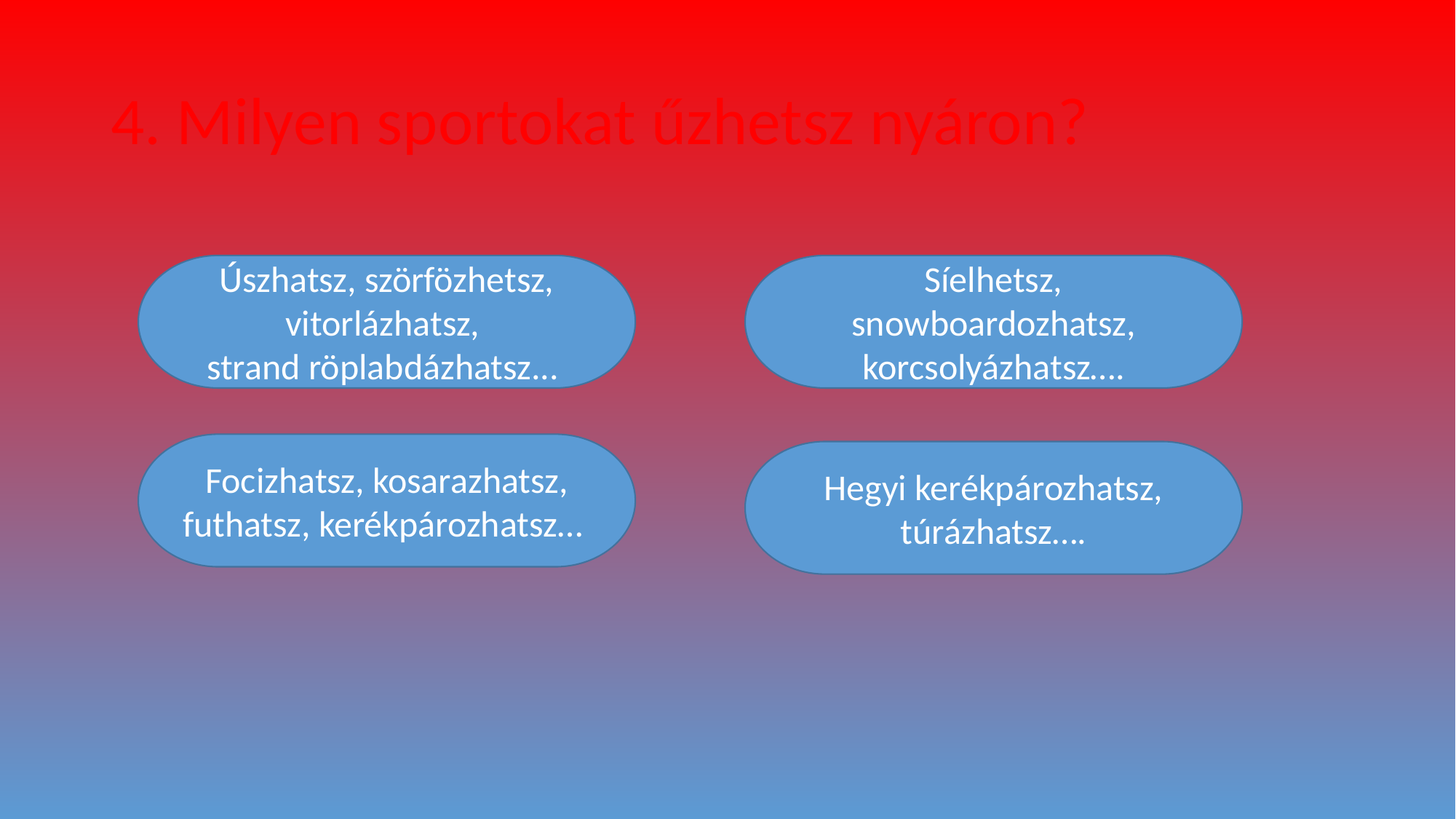

# 4. Milyen sportokat űzhetsz nyáron?
Síelhetsz, snowboardozhatsz, korcsolyázhatsz….
Úszhatsz, szörfözhetsz, vitorlázhatsz,
strand röplabdázhatsz...
Focizhatsz, kosarazhatsz, futhatsz, kerékpározhatsz…
Hegyi kerékpározhatsz, túrázhatsz….